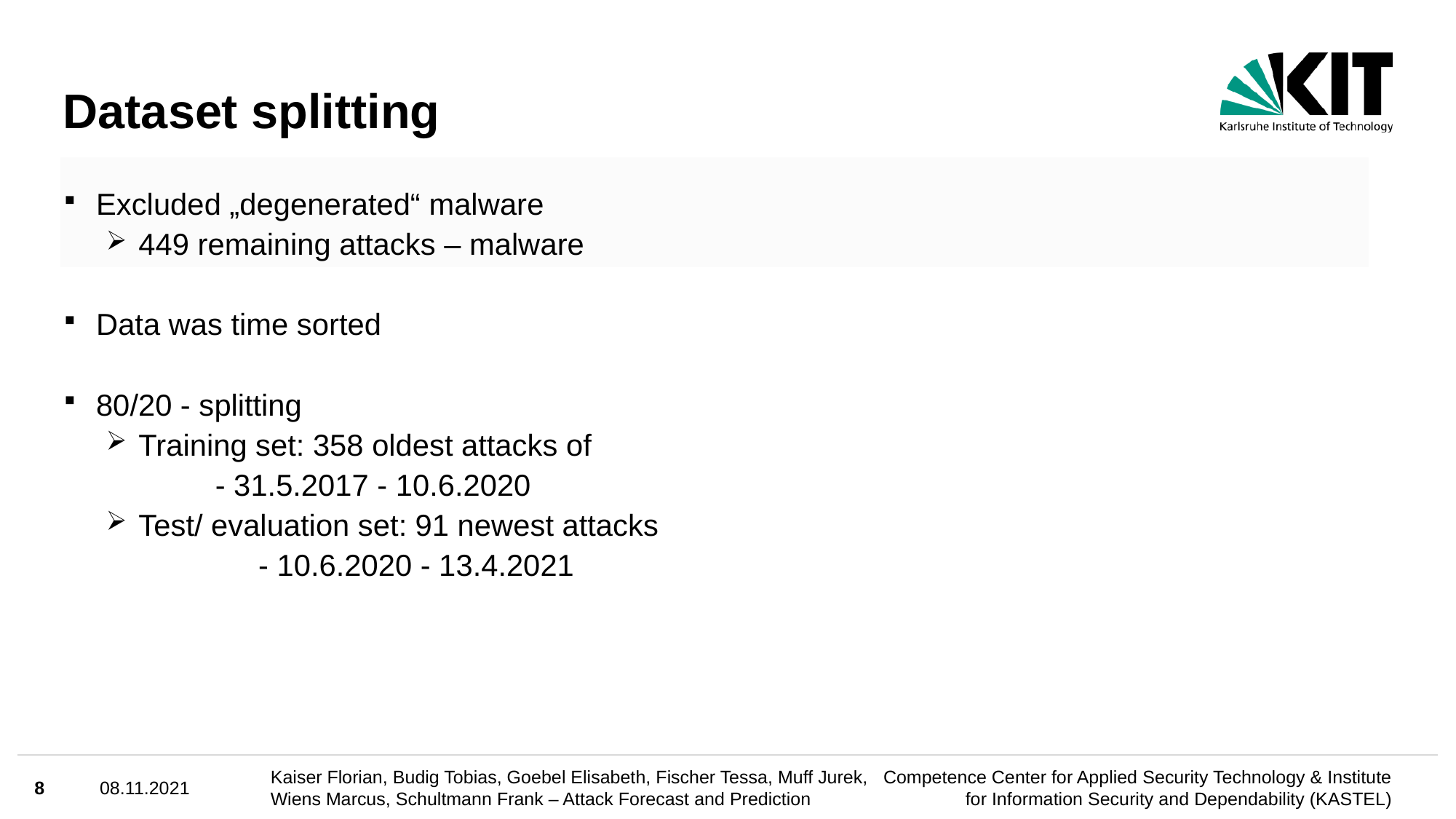

# Dataset splitting

Excluded „degenerated“ malware
449 remaining attacks – malware

Data was time sorted

80/20 - splitting
Training set: 358 oldest attacks of
	- 31.5.2017 - 10.6.2020
Test/ evaluation set: 91 newest attacks
	- 10.6.2020 - 13.4.2021

8
08.11.2021